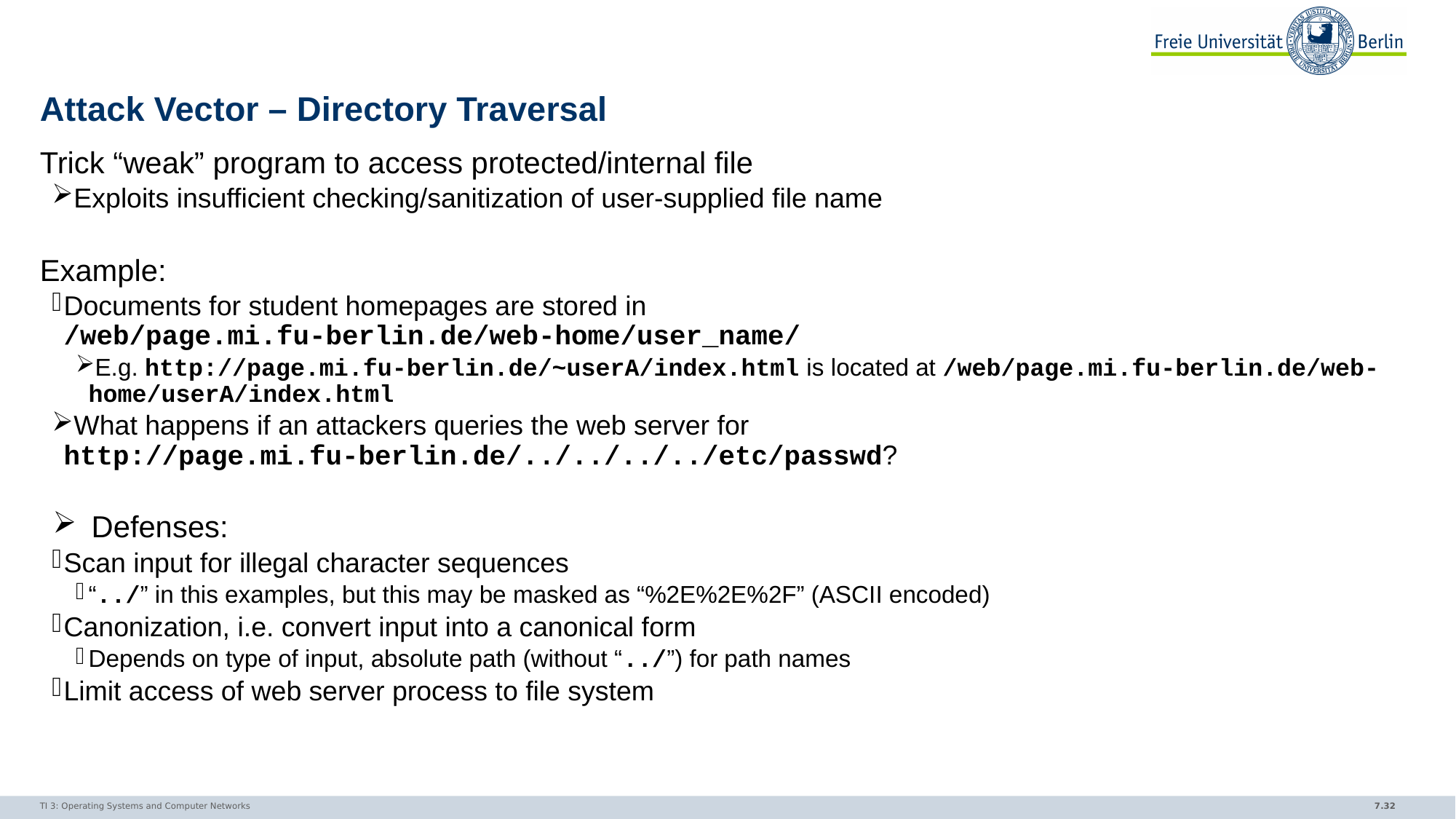

# Attack Vector – Directory Traversal
Trick “weak” program to access protected/internal file
Exploits insufficient checking/sanitization of user-supplied file name

Example:
Documents for student homepages are stored in
/web/page.mi.fu-berlin.de/web-home/user_name/
E.g. http://page.mi.fu-berlin.de/~userA/index.html is located at /web/page.mi.fu-berlin.de/web-home/userA/index.html
What happens if an attackers queries the web server for
http://page.mi.fu-berlin.de/../../../../etc/passwd?

Defenses:
Scan input for illegal character sequences
“../” in this examples, but this may be masked as “%2E%2E%2F” (ASCII encoded)
Canonization, i.e. convert input into a canonical form
Depends on type of input, absolute path (without “../”) for path names
Limit access of web server process to file system
TI 3: Operating Systems and Computer Networks